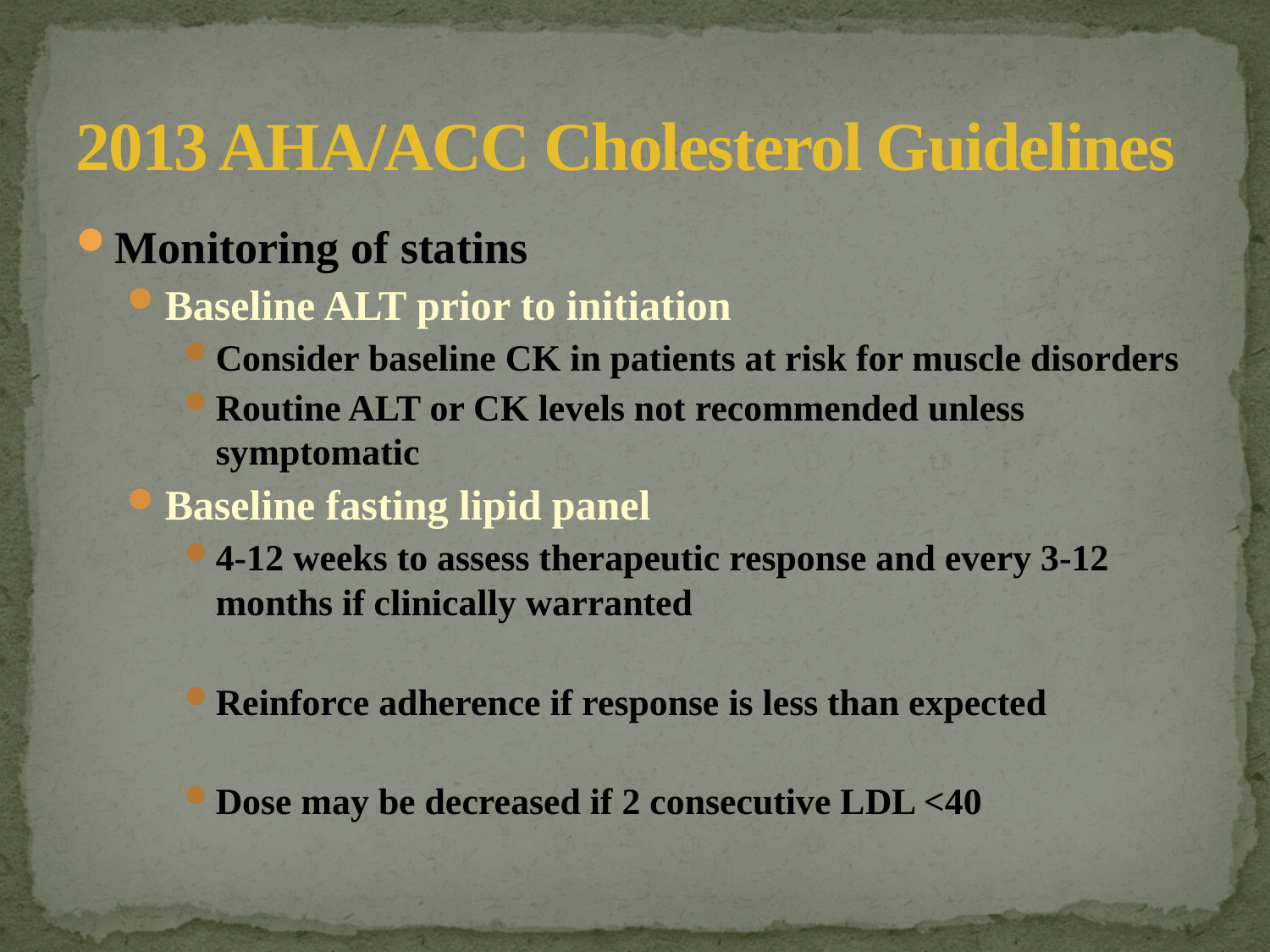

# 2013 AHA/ACC Cholesterol Guidelines
Monitoring of statins
Baseline ALT prior to initiation
Consider baseline CK in patients at risk for muscle disorders
Routine ALT or CK levels not recommended unless symptomatic
Baseline fasting lipid panel
4-12 weeks to assess therapeutic response and every 3-12 months if clinically warranted

Reinforce adherence if response is less than expected

Dose may be decreased if 2 consecutive LDL <40